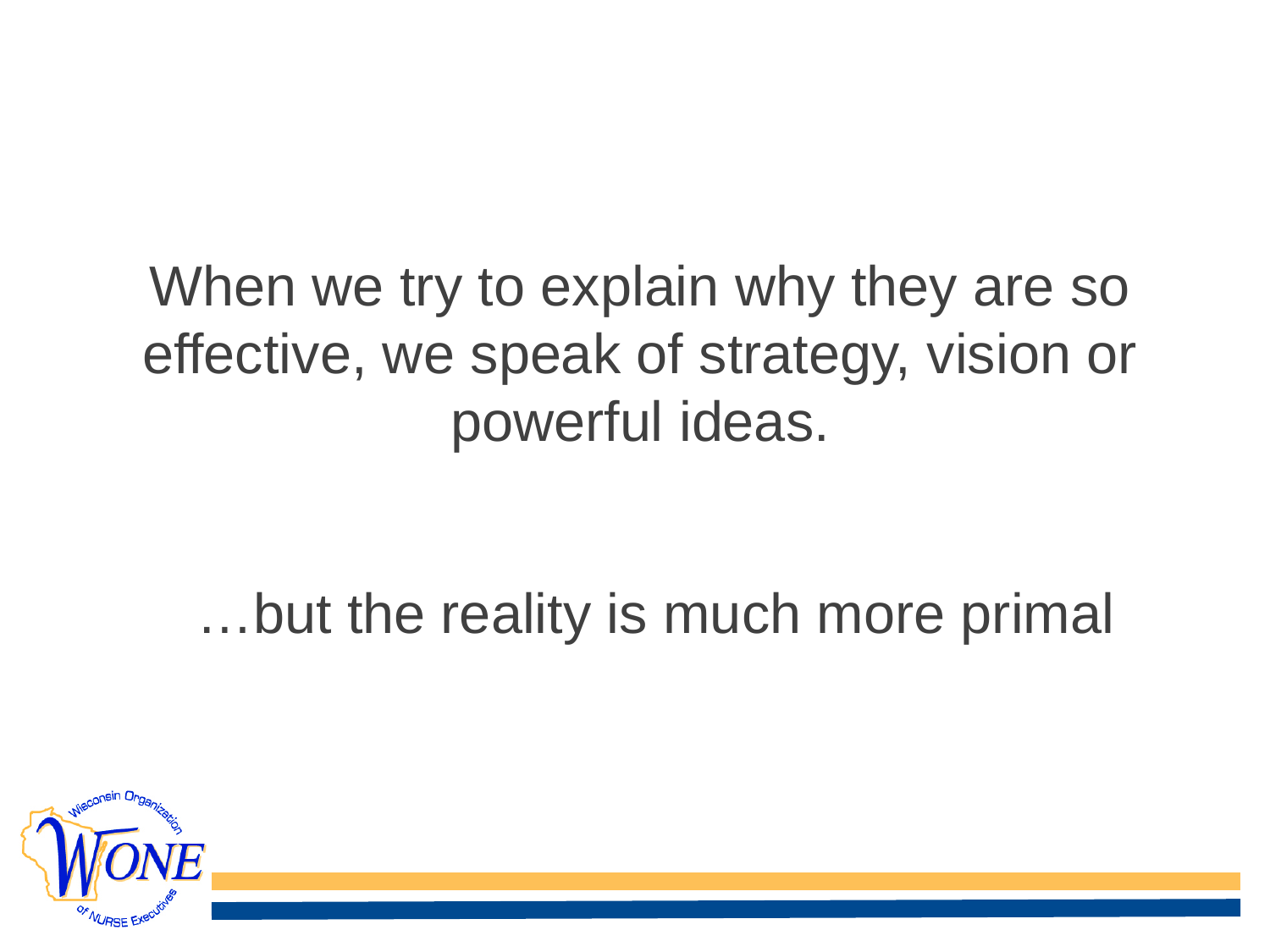

When we try to explain why they are so effective, we speak of strategy, vision or powerful ideas.

  …but the reality is much more primal